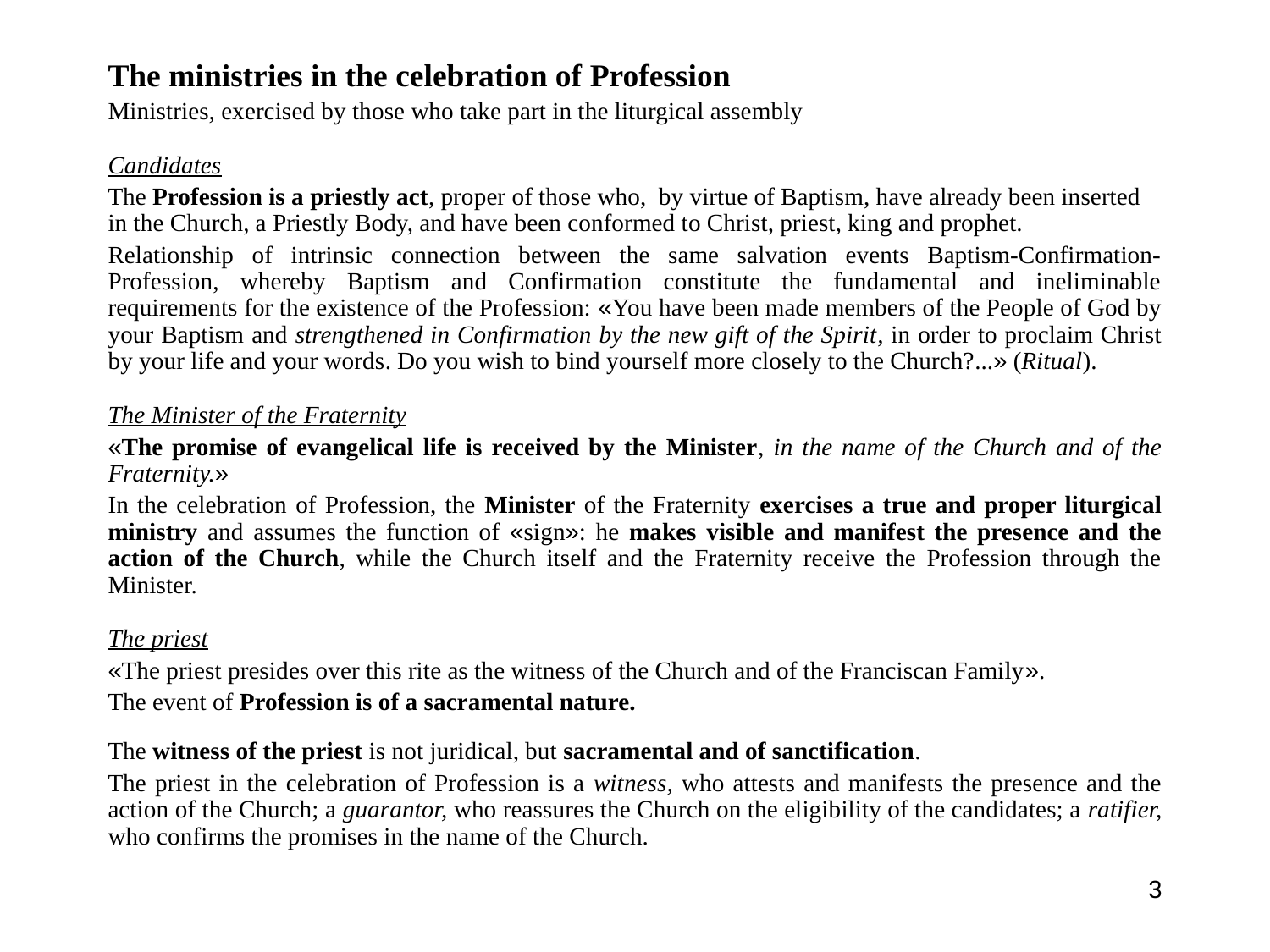

The ministries in the celebration of Profession
Ministries, exercised by those who take part in the liturgical assembly

Candidates
The Profession is a priestly act, proper of those who,  by virtue of Baptism, have already been inserted in the Church, a Priestly Body, and have been conformed to Christ, priest, king and prophet.
Relationship of intrinsic connection between the same salvation events Baptism-Confirmation-Profession, whereby Baptism and Confirmation constitute the fundamental and ineliminable requirements for the existence of the Profession: «You have been made members of the People of God by your Baptism and strengthened in Confirmation by the new gift of the Spirit, in order to proclaim Christ by your life and your words. Do you wish to bind yourself more closely to the Church?...» (Ritual).

The Minister of the Fraternity
«The promise of evangelical life is received by the Minister, in the name of the Church and of the Fraternity.»
In the celebration of Profession, the Minister of the Fraternity exercises a true and proper liturgical ministry and assumes the function of «sign»: he makes visible and manifest the presence and the action of the Church, while the Church itself and the Fraternity receive the Profession through the Minister.

The priest
«The priest presides over this rite as the witness of the Church and of the Franciscan Family».
The event of Profession is of a sacramental nature.

The witness of the priest is not juridical, but sacramental and of sanctification.
The priest in the celebration of Profession is a witness, who attests and manifests the presence and the action of the Church; a guarantor, who reassures the Church on the eligibility of the candidates; a ratifier, who confirms the promises in the name of the Church.

3